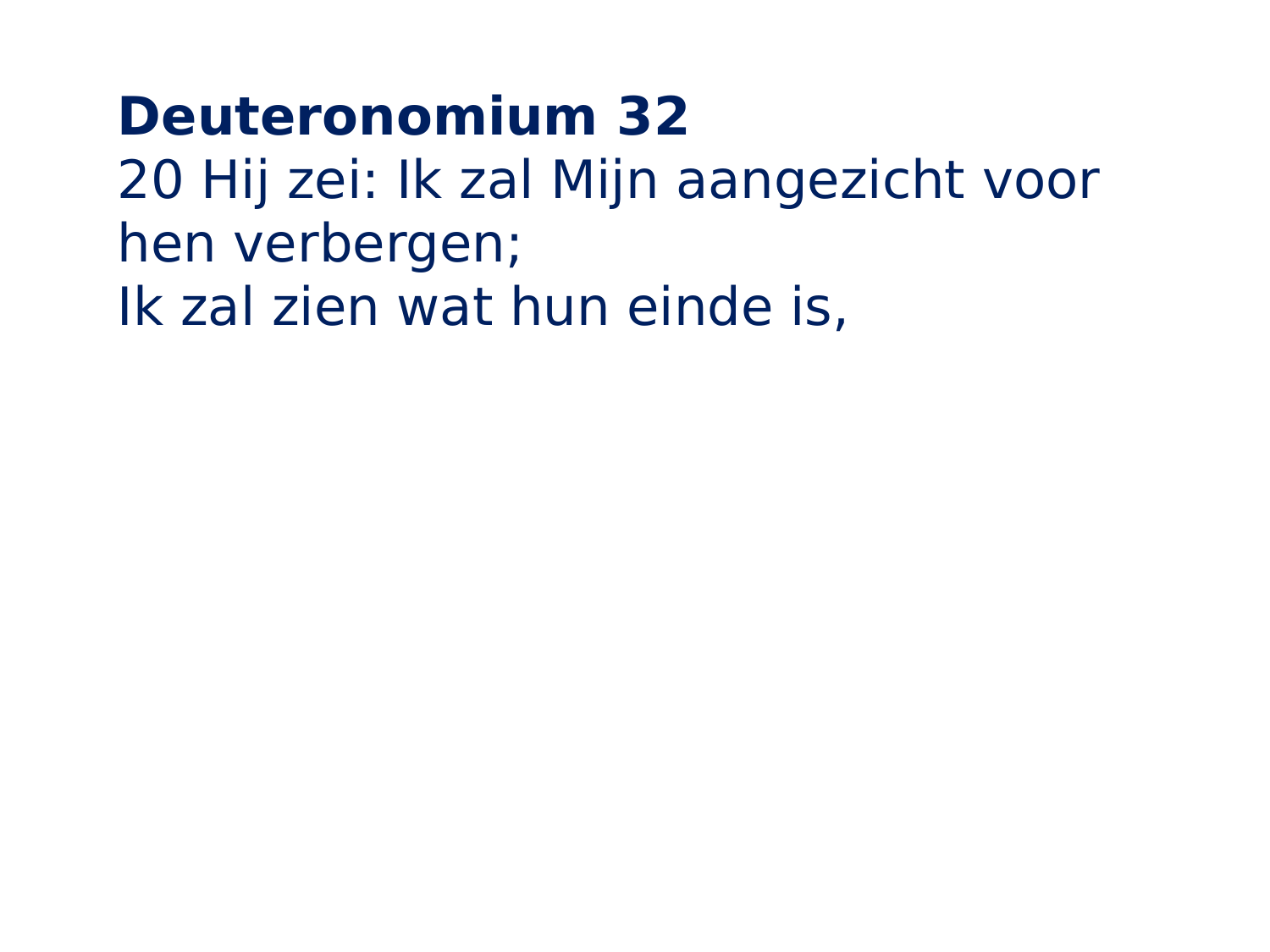

Deuteronomium 32
20 Hij zei: Ik zal Mijn aangezicht voor hen verbergen;
Ik zal zien wat hun einde is,